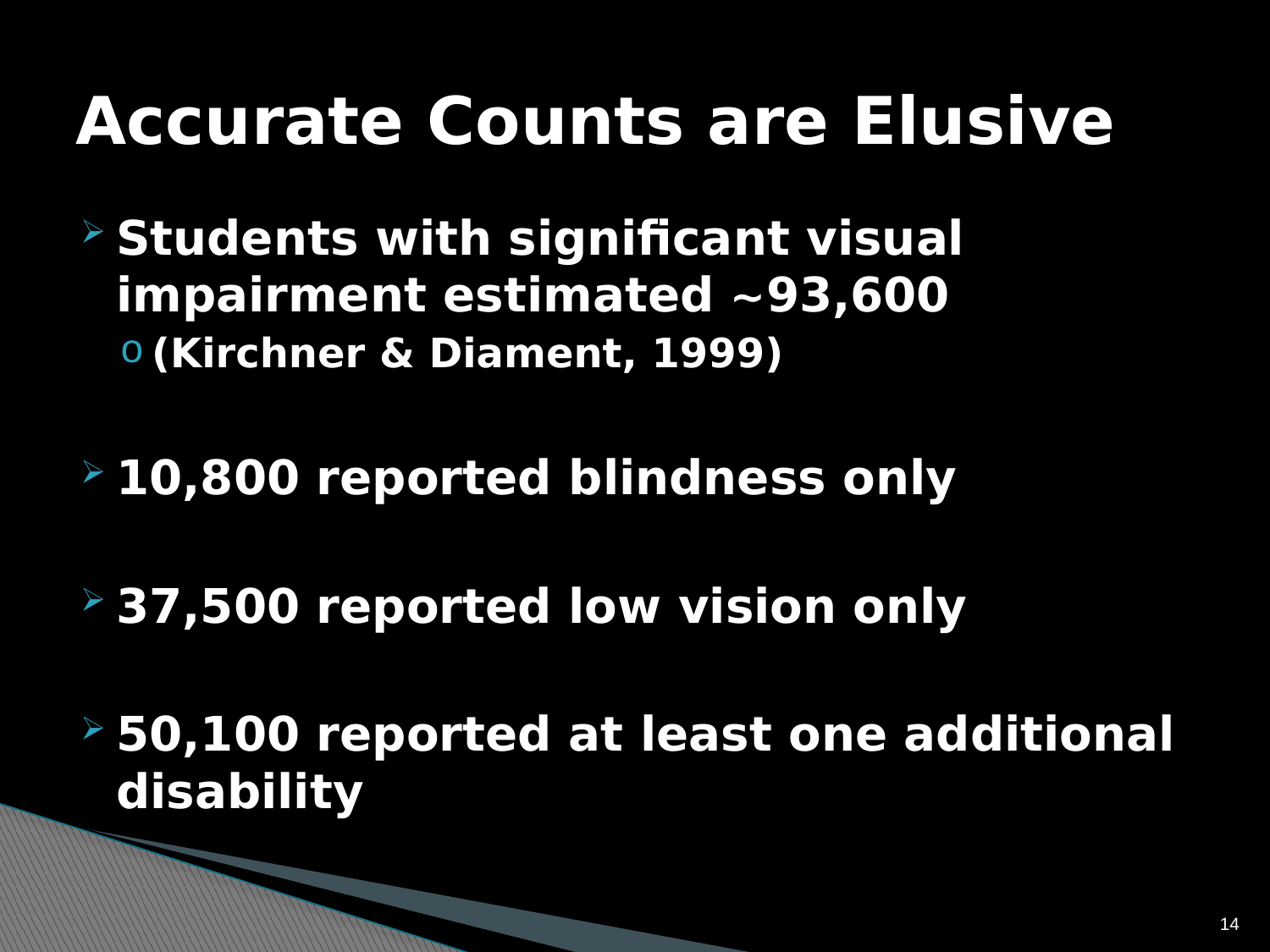

# Accurate Counts are Elusive
Students with significant visual impairment estimated ~93,600
(Kirchner & Diament, 1999)

10,800 reported blindness only

37,500 reported low vision only

50,100 reported at least one additional disability

14